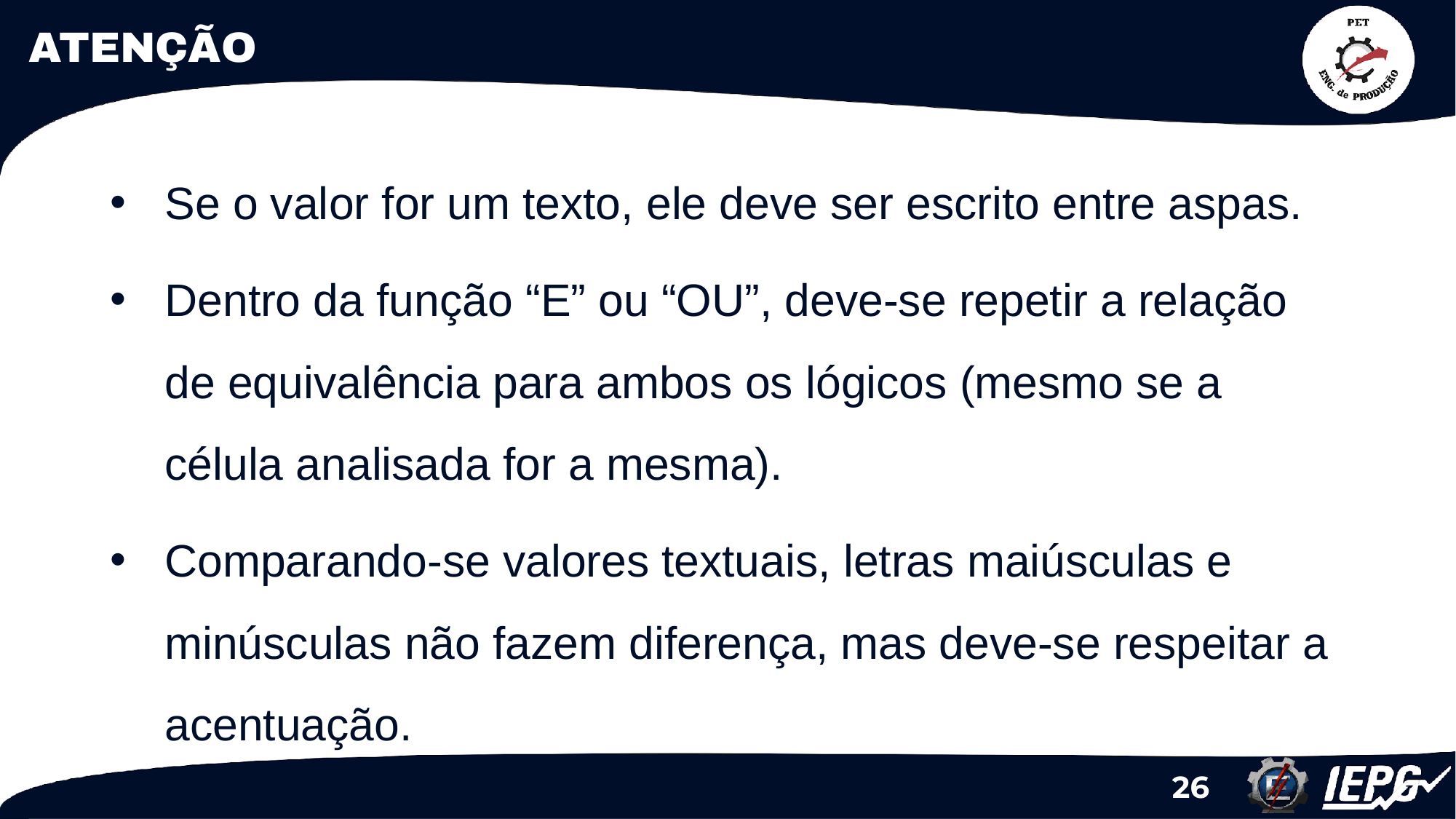

# ATENÇÃO
Se o valor for um texto, ele deve ser escrito entre aspas.
Dentro da função “E” ou “OU”, deve-se repetir a relação de equivalência para ambos os lógicos (mesmo se a célula analisada for a mesma).
Comparando-se valores textuais, letras maiúsculas e minúsculas não fazem diferença, mas deve-se respeitar a acentuação.

26